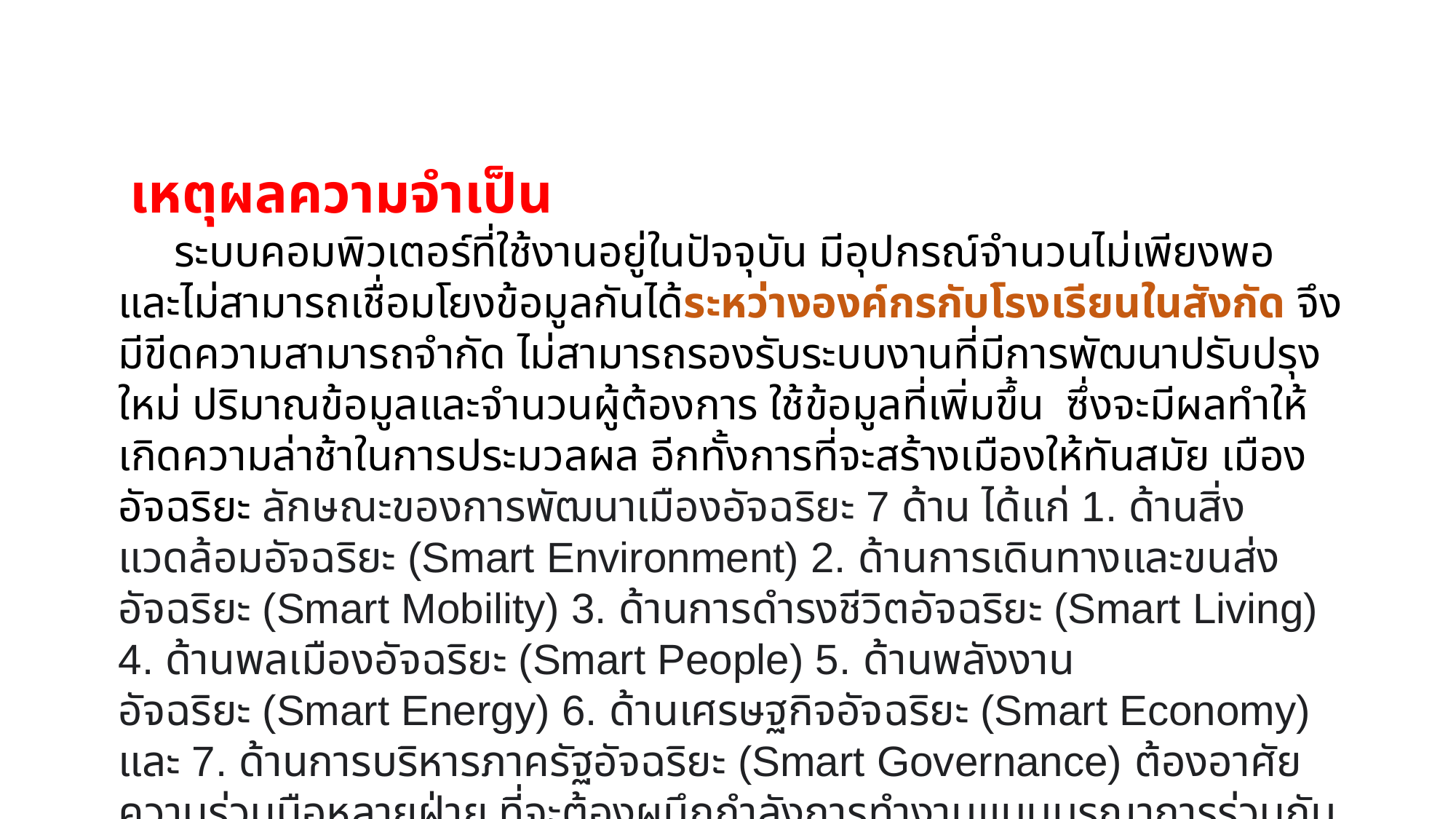

เหตุผลความจำเป็น
     ระบบคอมพิวเตอร์ที่ใช้งานอยู่ในปัจจุบัน มีอุปกรณ์จำนวนไม่เพียงพอ และไม่สามารถเชื่อมโยงข้อมูลกันได้ระหว่างองค์กรกับโรงเรียนในสังกัด จึงมีขีดความสามารถจำกัด ไม่สามารถรองรับระบบงานที่มีการพัฒนาปรับปรุงใหม่ ปริมาณข้อมูลและจำนวนผู้ต้องการ ใช้ข้อมูลที่เพิ่มขึ้น  ซึ่งจะมีผลทำให้เกิดความล่าช้าในการประมวลผล อีกทั้งการที่จะสร้างเมืองให้ทันสมัย เมืองอัจฉริยะ ลักษณะของการพัฒนาเมืองอัจฉริยะ 7 ด้าน ได้แก่ 1. ด้านสิ่งแวดล้อมอัจฉริยะ (Smart Environment) 2. ด้านการเดินทางและขนส่งอัจฉริยะ (Smart Mobility) 3. ด้านการดำรงชีวิตอัจฉริยะ (Smart Living) 4. ด้านพลเมืองอัจฉริยะ (Smart People) 5. ด้านพลังงานอัจฉริยะ (Smart Energy) 6. ด้านเศรษฐกิจอัจฉริยะ (Smart Economy) และ 7. ด้านการบริหารภาครัฐอัจฉริยะ (Smart Governance) ต้องอาศัยความร่วมมือหลายฝ่าย ที่จะต้องผนึกกำลังการทำงานแบบบูรณาการร่วมกัน เพื่อร่วมกันพัฒนาเมืองให้เป็นเมืองอัจฉริยะทัดเทียมกับนานาประเทศในศตวรรษที่ 21